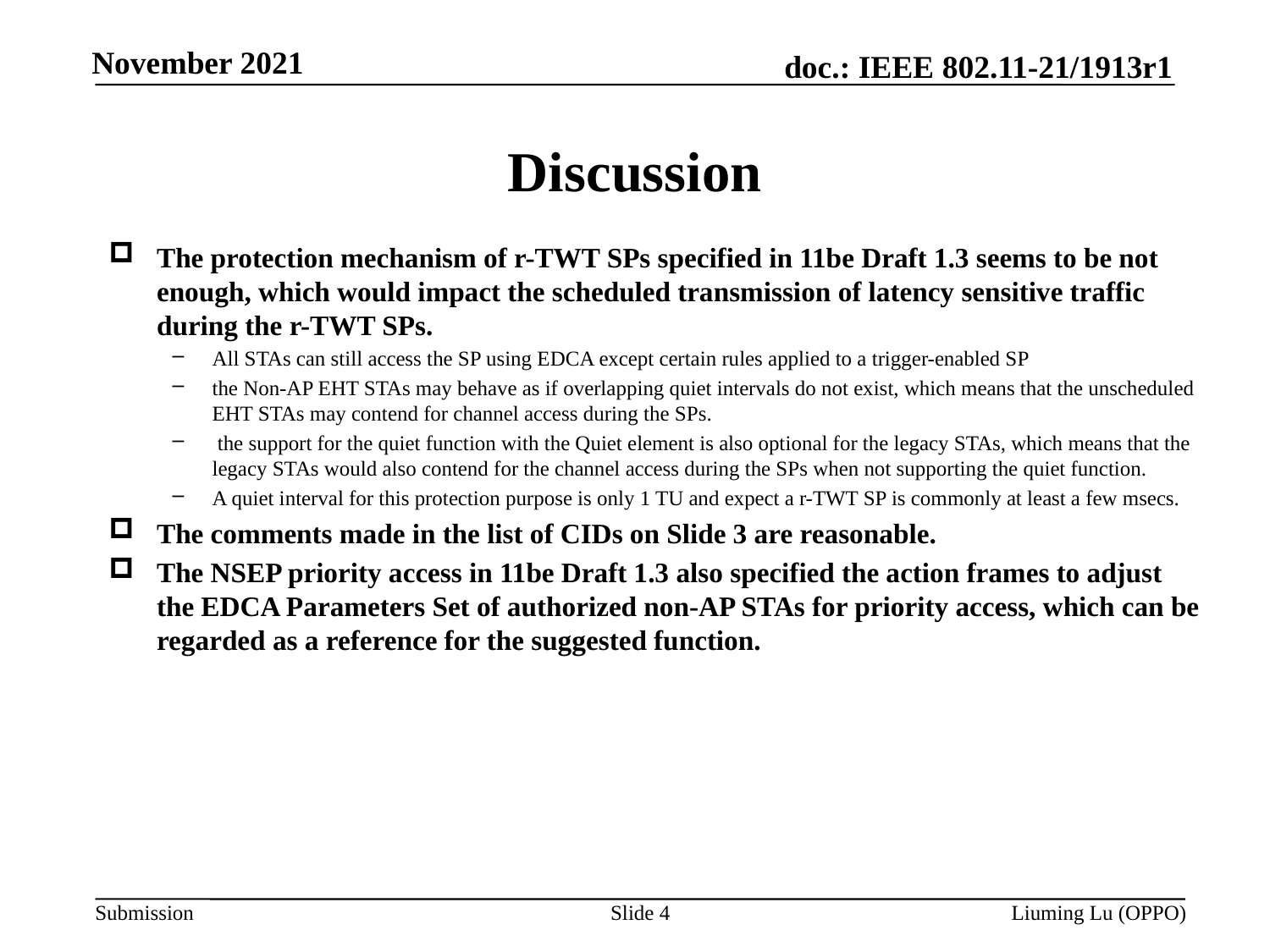

# Discussion
The protection mechanism of r-TWT SPs specified in 11be Draft 1.3 seems to be not enough, which would impact the scheduled transmission of latency sensitive traffic during the r-TWT SPs.
All STAs can still access the SP using EDCA except certain rules applied to a trigger-enabled SP
the Non-AP EHT STAs may behave as if overlapping quiet intervals do not exist, which means that the unscheduled EHT STAs may contend for channel access during the SPs.
 the support for the quiet function with the Quiet element is also optional for the legacy STAs, which means that the legacy STAs would also contend for the channel access during the SPs when not supporting the quiet function.
A quiet interval for this protection purpose is only 1 TU and expect a r-TWT SP is commonly at least a few msecs.
The comments made in the list of CIDs on Slide 3 are reasonable.
The NSEP priority access in 11be Draft 1.3 also specified the action frames to adjust the EDCA Parameters Set of authorized non-AP STAs for priority access, which can be regarded as a reference for the suggested function.

Slide 4
Liuming Lu (OPPO)